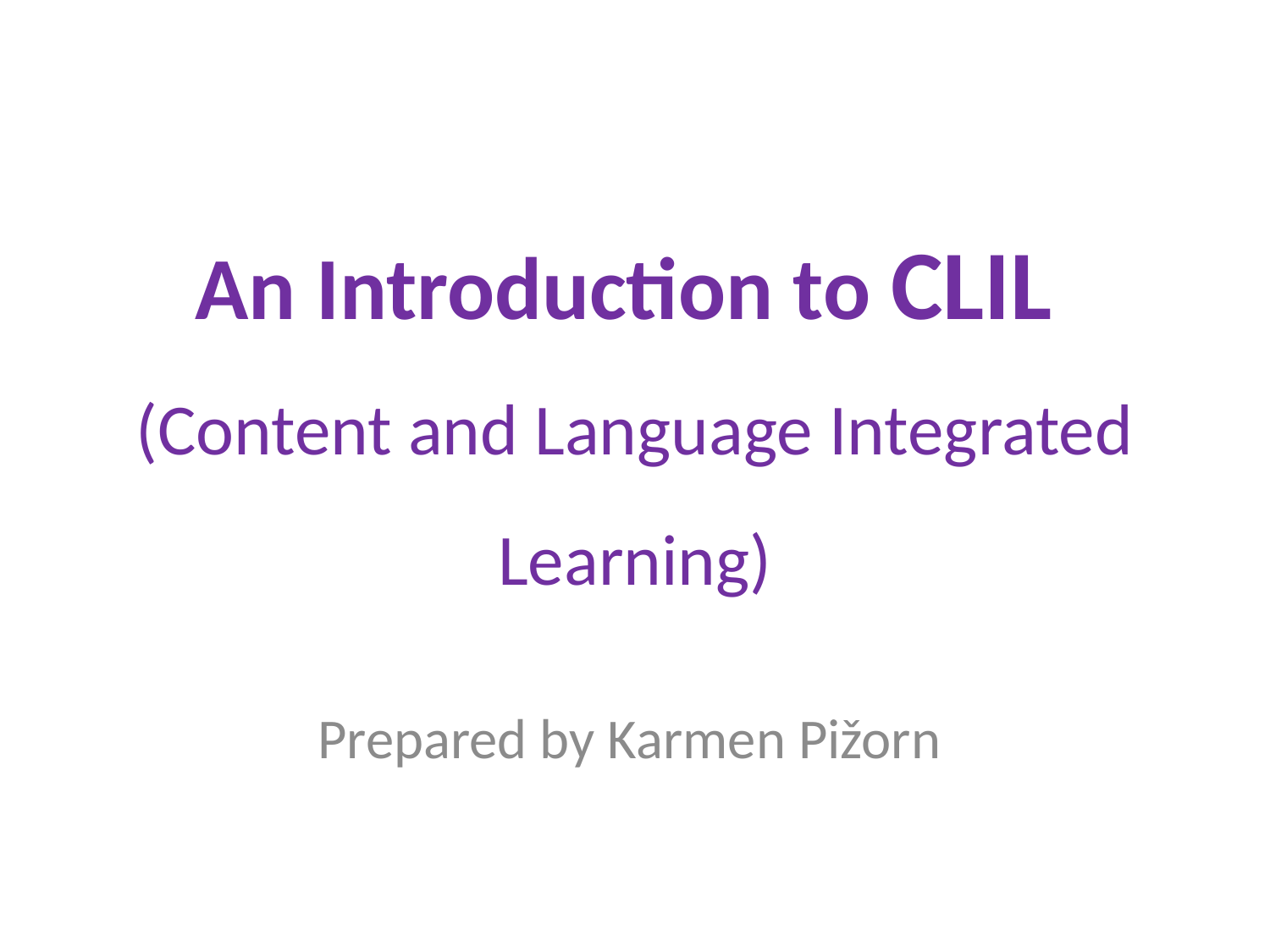

# An Introduction to CLIL (Content and Language Integrated Learning)
Prepared by Karmen Pižorn